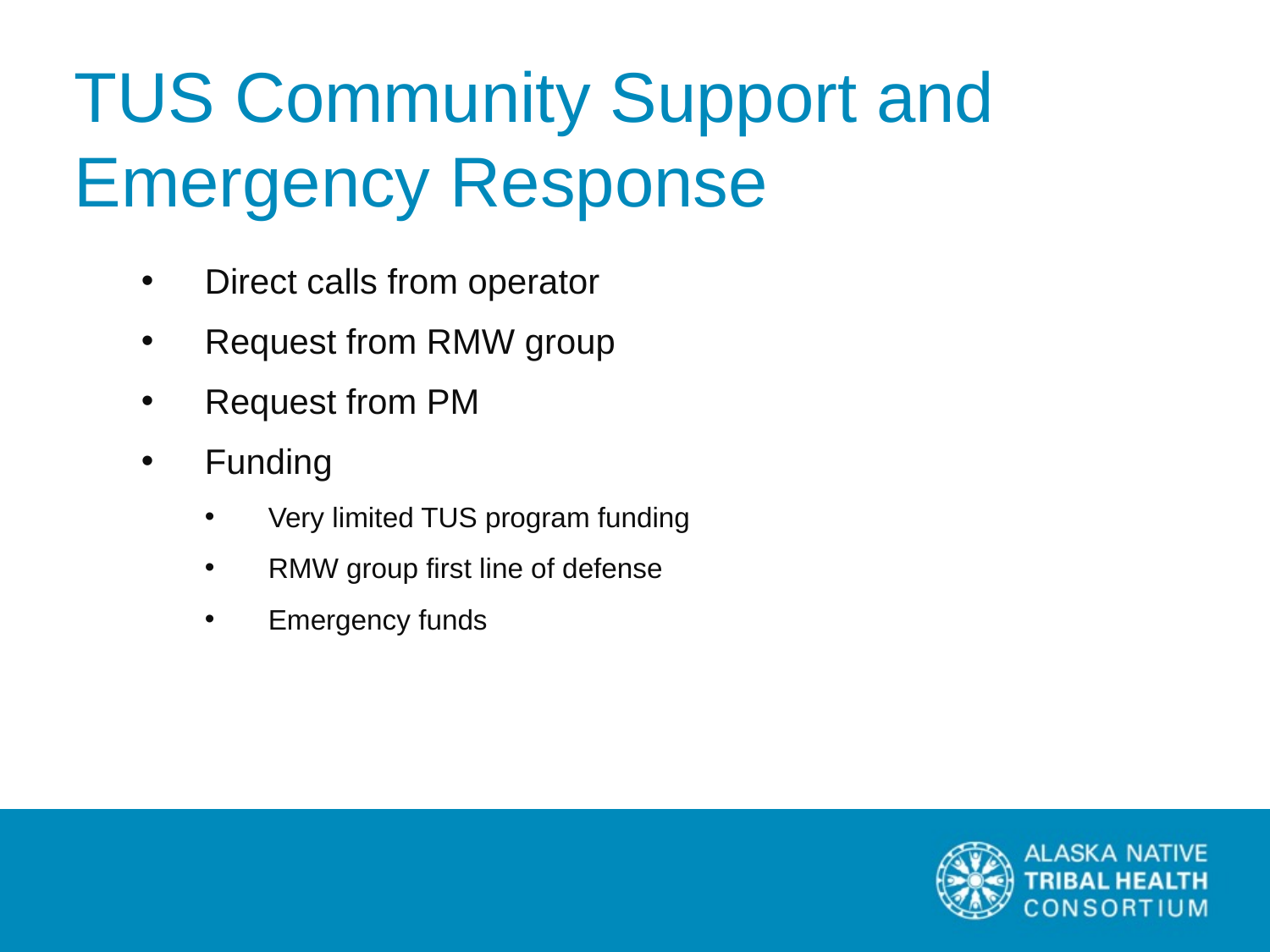

TUS Community Support and
Emergency Response
Direct calls from operator
Request from RMW group
Request from PM
Funding
Very limited TUS program funding
RMW group first line of defense
Emergency funds